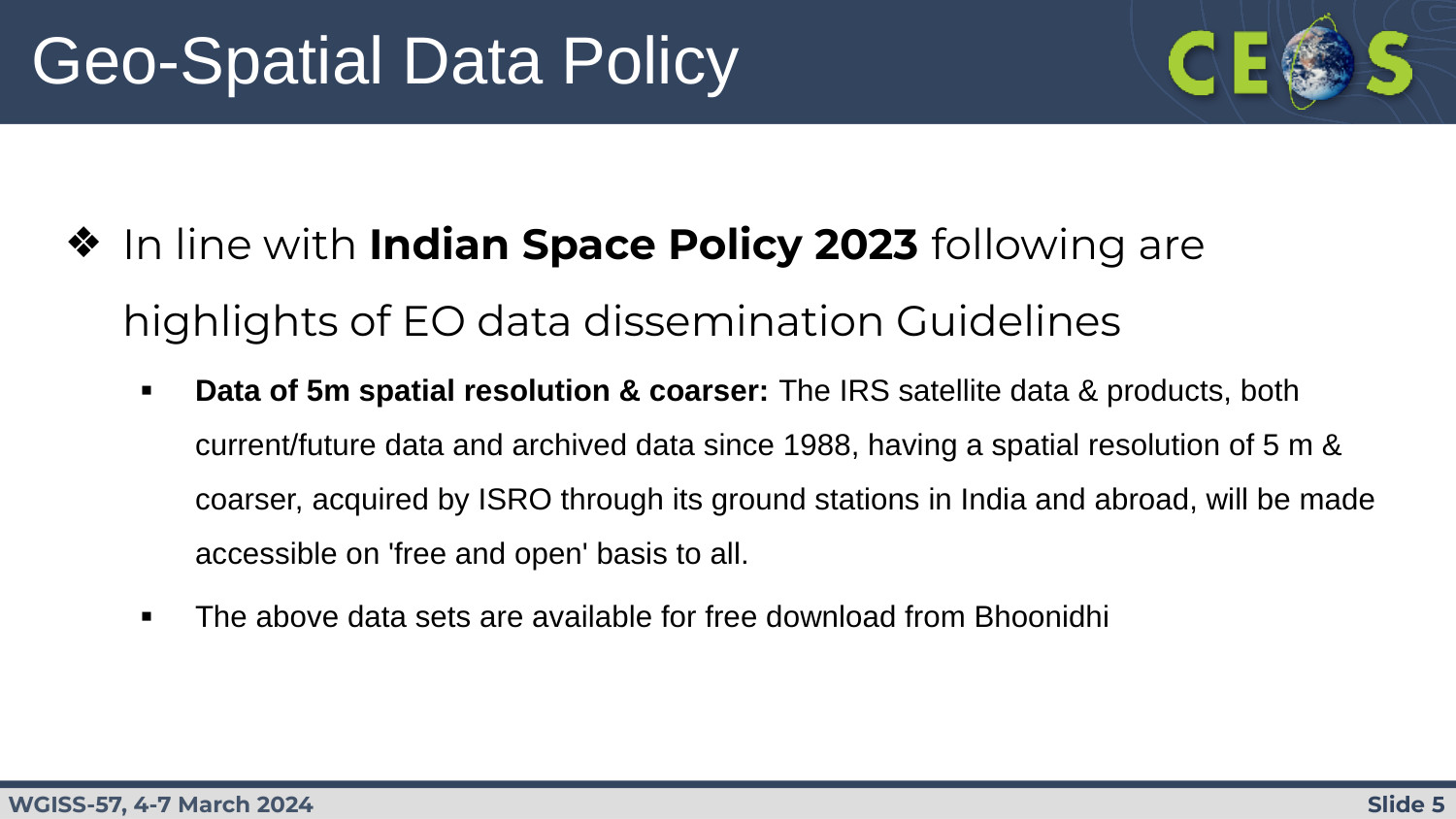

# Geo-Spatial Data Policy
In line with Indian Space Policy 2023 following are highlights of EO data dissemination Guidelines
Data of 5m spatial resolution & coarser: The IRS satellite data & products, both current/future data and archived data since 1988, having a spatial resolution of 5 m & coarser, acquired by ISRO through its ground stations in India and abroad, will be made accessible on 'free and open' basis to all.
The above data sets are available for free download from Bhoonidhi